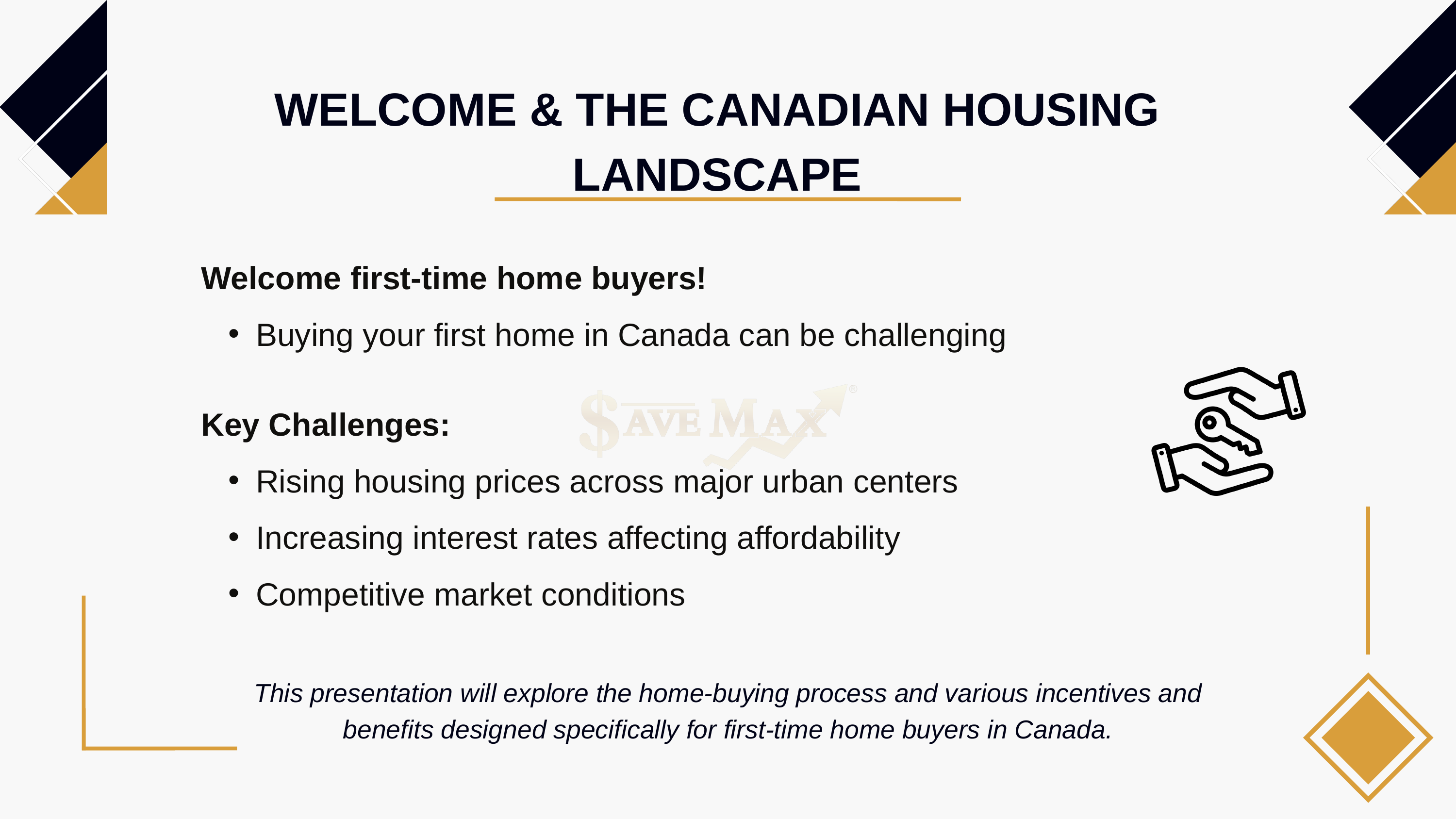

WELCOME & THE CANADIAN HOUSING LANDSCAPE

Welcome first-time home buyers!
Buying your first home in Canada can be challenging

Key Challenges:
Rising housing prices across major urban centers
Increasing interest rates affecting affordability
Competitive market conditions

This presentation will explore the home-buying process and various incentives and benefits designed specifically for first-time home buyers in Canada.